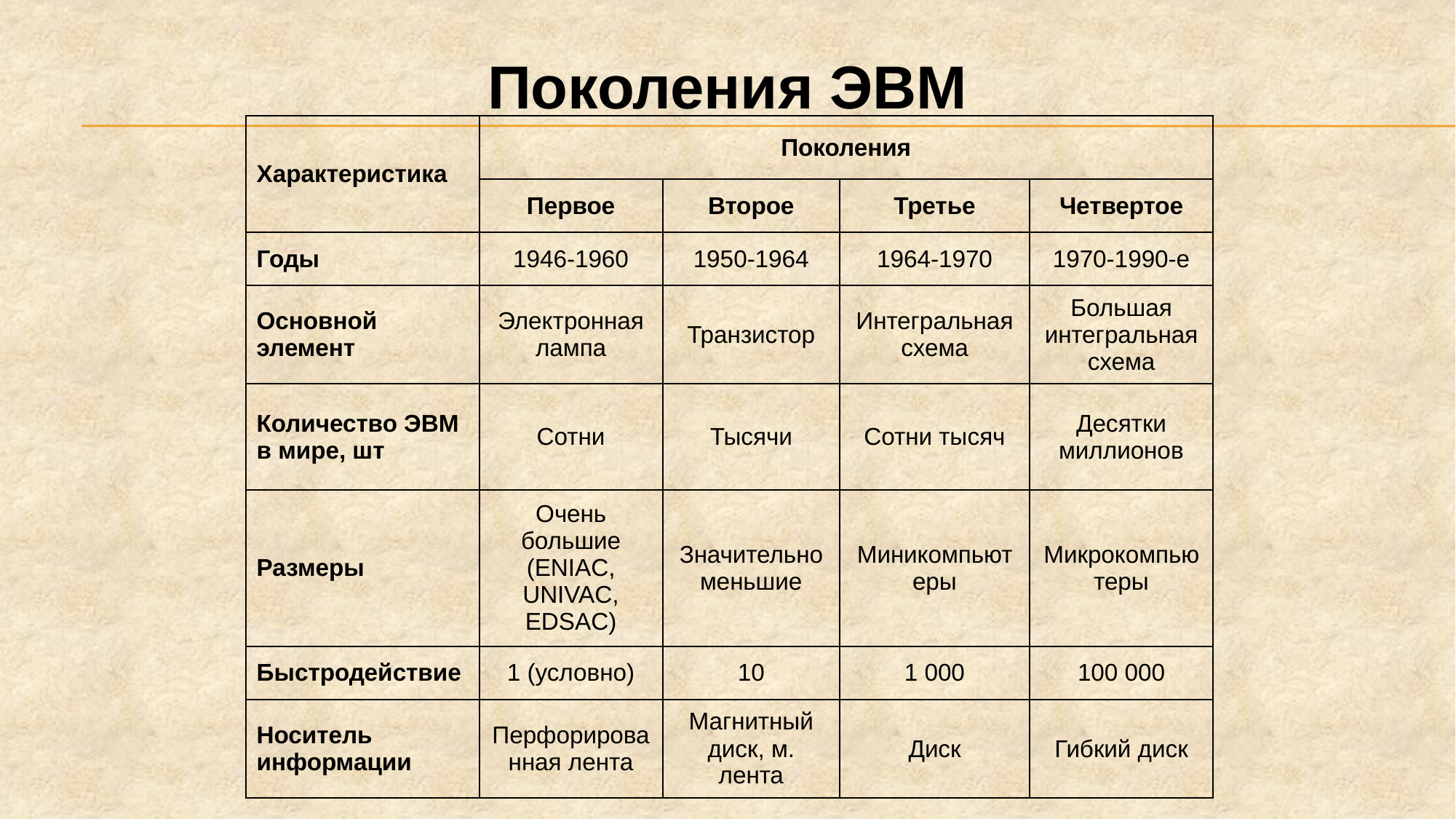

Поколения ЭВМ
| Характеристика | Поколения |  |  |  |
| --- | --- | --- | --- | --- |
|  | Первое | Второе | Третье | Четвертое |
| Годы | 1946-1960 | 1950-1964 | 1964-1970 | 1970-1990-e |
| Основной элемент | Электронная лампа | Транзистор | Интегральная схема | Большая интегральная схема |
| Количество ЭВМ в мире, шт | Сотни | Тысячи | Сотни тысяч | Десятки миллионов |
| Размеры | Очень большие (ENIAC, UNIVAC, EDSAC) | Значительно меньшие | Миникомпьютеры | Микрокомпьютеры |
| Быстродействие | 1 (условно) | 10 | 1 000 | 100 000 |
| Носитель информации | Перфорированная лента | Магнитный диск, м. лента | Диск | Гибкий диск |